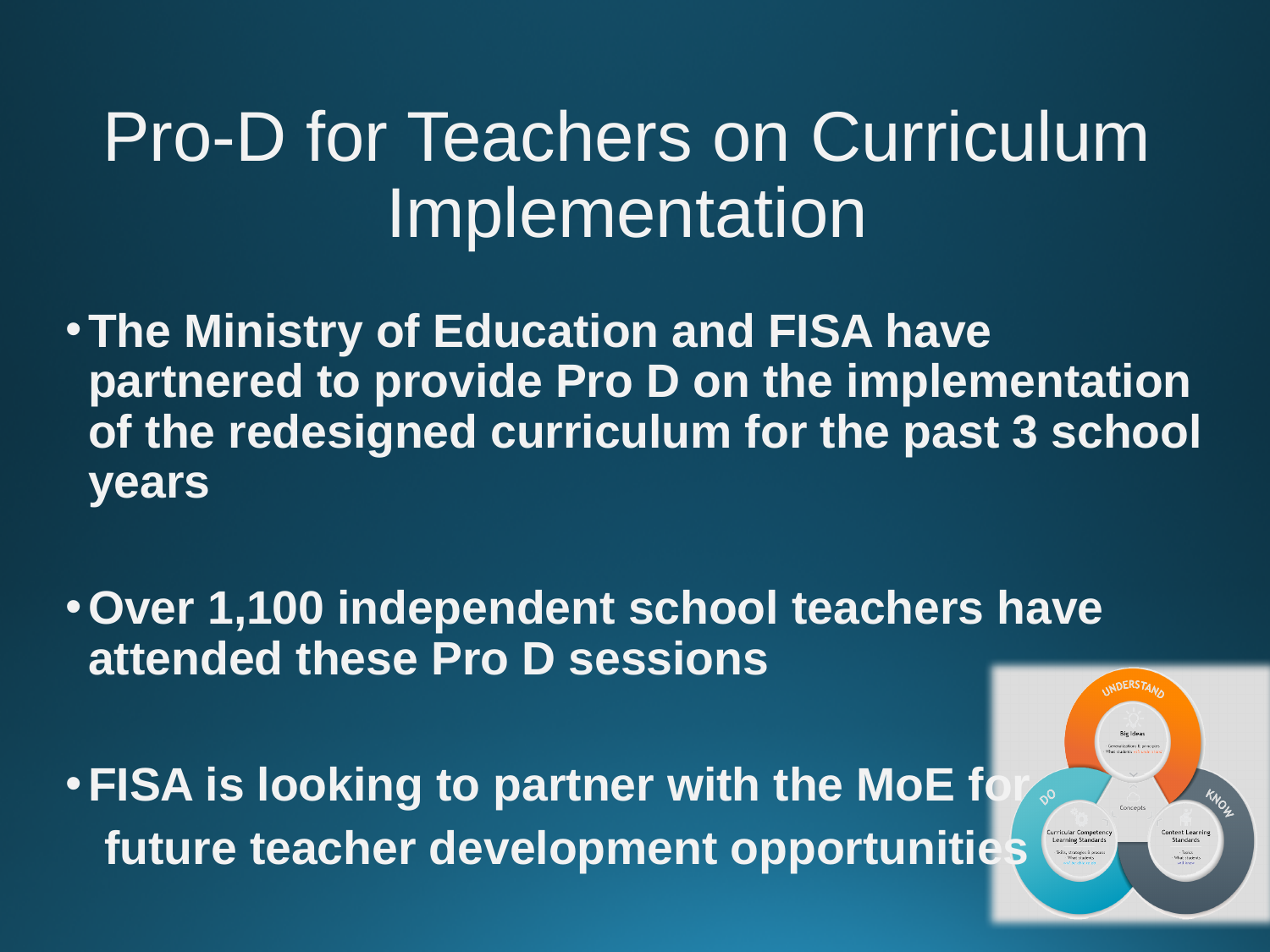

# Pro-D for Teachers on Curriculum Implementation

The Ministry of Education and FISA have partnered to provide Pro D on the implementation of the redesigned curriculum for the past 3 school years

Over 1,100 independent school teachers have attended these Pro D sessions

FISA is looking to partner with the MoE for
   future teacher development opportunities